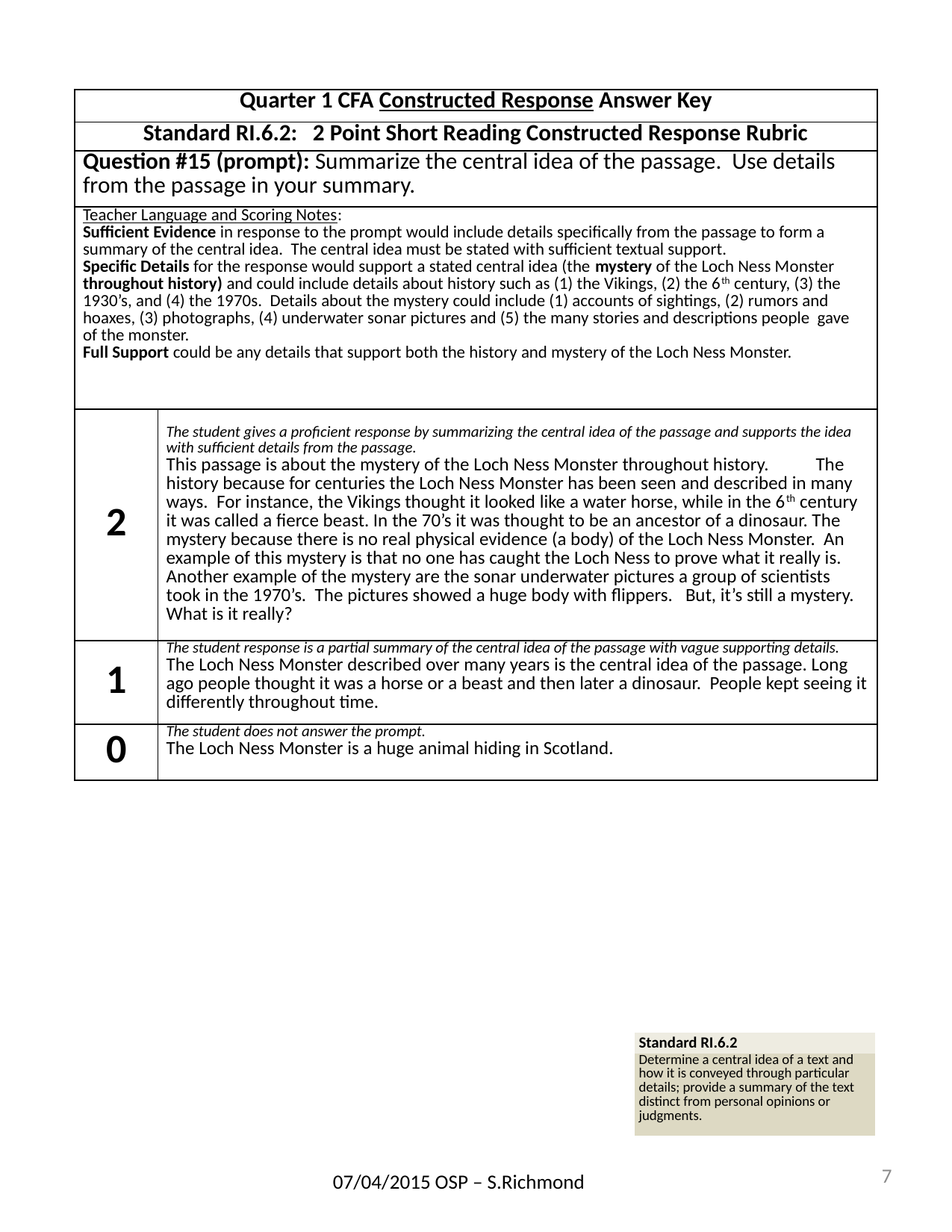

|  |  |
| --- | --- |
| Quarter 1 CFA Constructed Response Answer Key |  |
| Standard RI.6.2: 2 Point Short Reading Constructed Response Rubric |  |
| Question #15 (prompt): Summarize the central idea of the passage. Use details from the passage in your summary. |  |
| Teacher Language and Scoring Notes: Sufficient Evidence in response to the prompt would include details specifically from the passage to form a summary of the central idea. The central idea must be stated with sufficient textual support. Specific Details for the response would support a stated central idea (the mystery of the Loch Ness Monster throughout history) and could include details about history such as (1) the Vikings, (2) the 6th century, (3) the 1930’s, and (4) the 1970s. Details about the mystery could include (1) accounts of sightings, (2) rumors and hoaxes, (3) photographs, (4) underwater sonar pictures and (5) the many stories and descriptions people gave of the monster. Full Support could be any details that support both the history and mystery of the Loch Ness Monster. |  |
| 2 | The student gives a proficient response by summarizing the central idea of the passage and supports the idea with sufficient details from the passage. This passage is about the mystery of the Loch Ness Monster throughout history. The history because for centuries the Loch Ness Monster has been seen and described in many ways. For instance, the Vikings thought it looked like a water horse, while in the 6th century it was called a fierce beast. In the 70’s it was thought to be an ancestor of a dinosaur. The mystery because there is no real physical evidence (a body) of the Loch Ness Monster. An example of this mystery is that no one has caught the Loch Ness to prove what it really is. Another example of the mystery are the sonar underwater pictures a group of scientists took in the 1970’s. The pictures showed a huge body with flippers. But, it’s still a mystery. What is it really? |
| 1 | The student response is a partial summary of the central idea of the passage with vague supporting details. The Loch Ness Monster described over many years is the central idea of the passage. Long ago people thought it was a horse or a beast and then later a dinosaur. People kept seeing it differently throughout time. |
| 0 | The student does not answer the prompt. The Loch Ness Monster is a huge animal hiding in Scotland. |
| Standard RI.6.2 |
| --- |
| Determine a central idea of a text and how it is conveyed through particular details; provide a summary of the text distinct from personal opinions or judgments. |
7